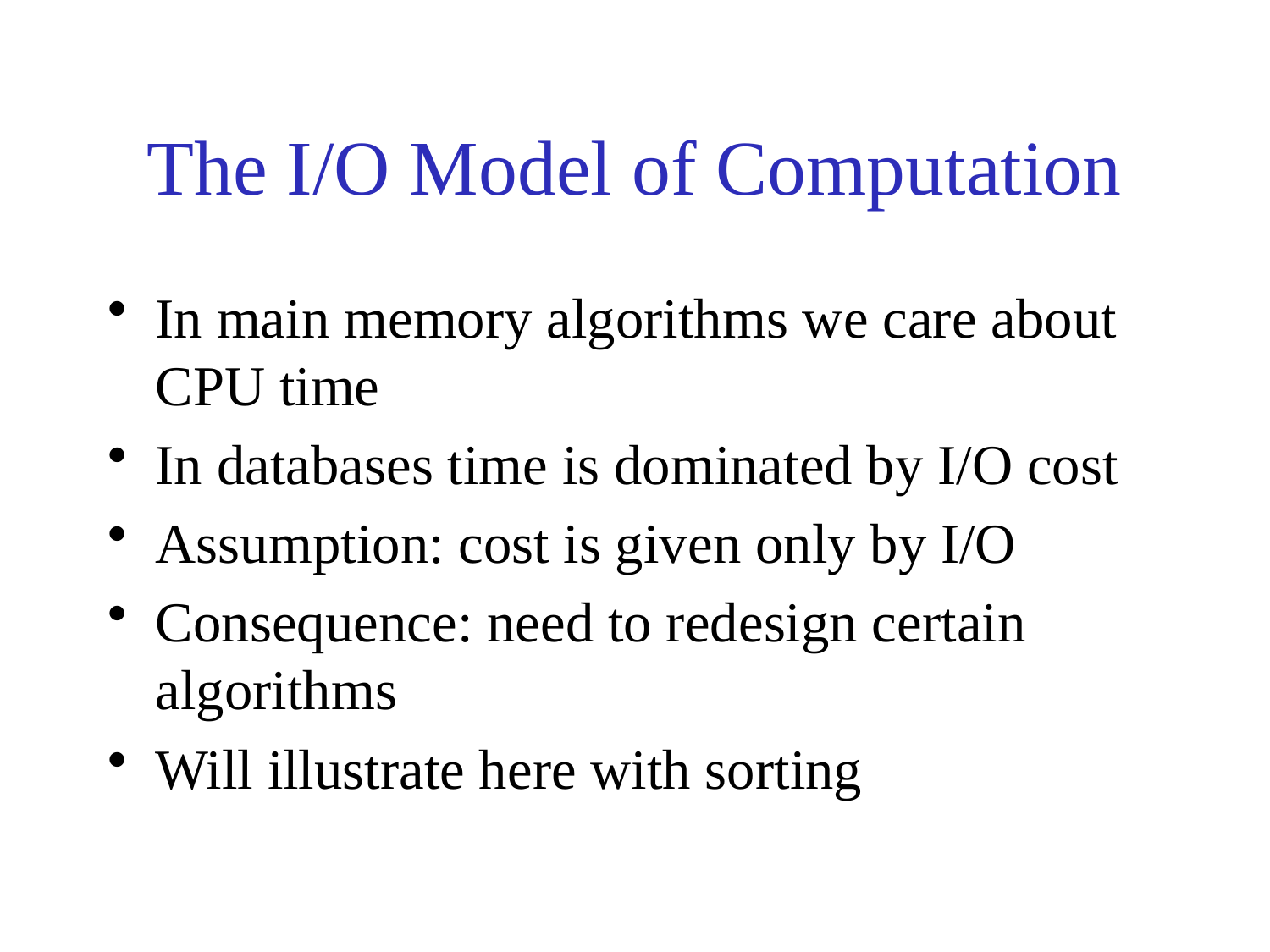

# The I/O Model of Computation
In main memory algorithms we care about CPU time
In databases time is dominated by I/O cost
Assumption: cost is given only by I/O
Consequence: need to redesign certain algorithms
Will illustrate here with sorting